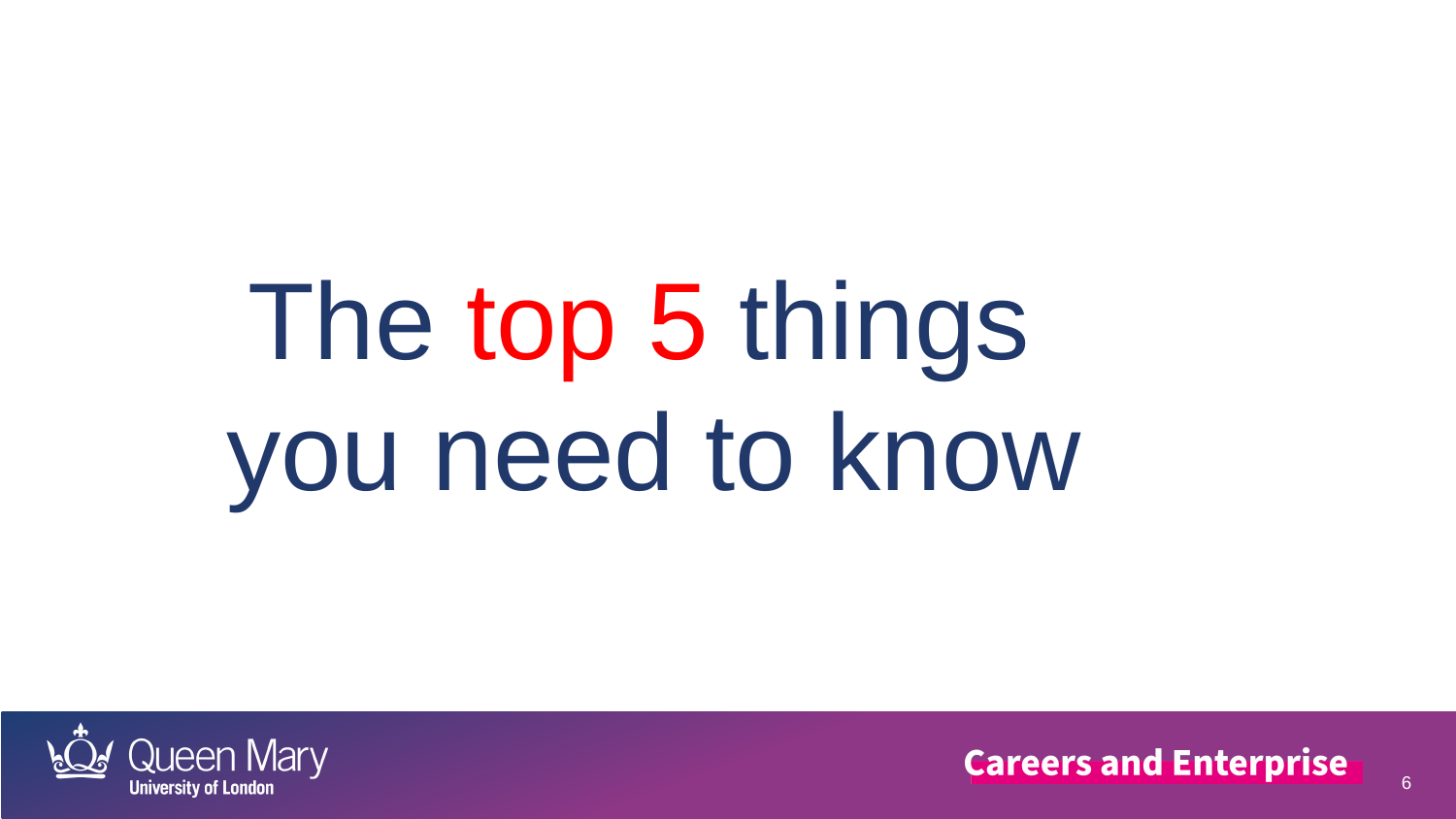

The top 5 things
you need to know